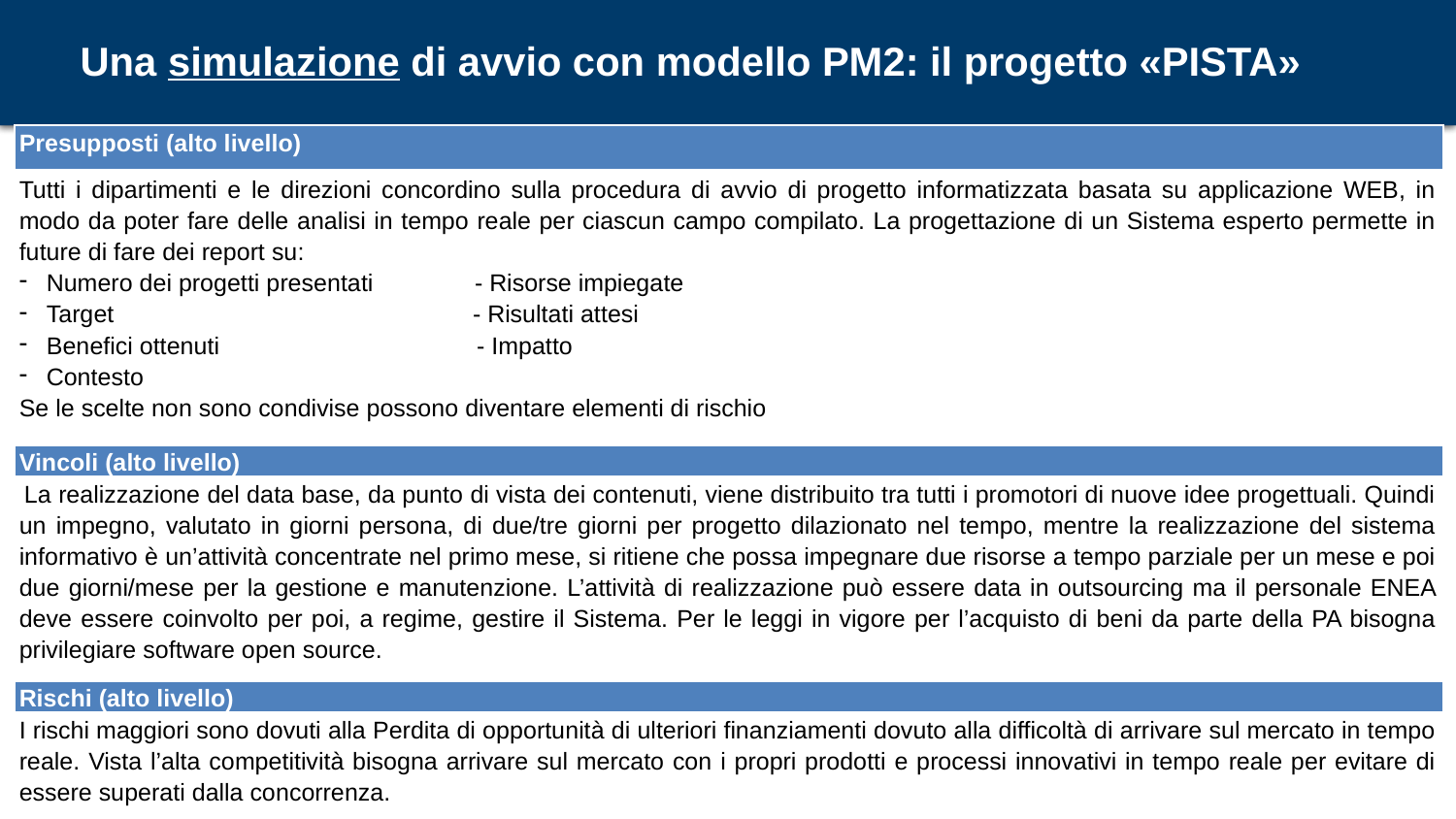

# Una simulazione di avvio con modello PM2: il progetto «PISTA»
| Presupposti (alto livello) |
| --- |
| Tutti i dipartimenti e le direzioni concordino sulla procedura di avvio di progetto informatizzata basata su applicazione WEB, in modo da poter fare delle analisi in tempo reale per ciascun campo compilato. La progettazione di un Sistema esperto permette in future di fare dei report su: Numero dei progetti presentati - Risorse impiegate Target - Risultati attesi Benefici ottenuti - Impatto Contesto Se le scelte non sono condivise possono diventare elementi di rischio |
| Vincoli (alto livello) |
| La realizzazione del data base, da punto di vista dei contenuti, viene distribuito tra tutti i promotori di nuove idee progettuali. Quindi un impegno, valutato in giorni persona, di due/tre giorni per progetto dilazionato nel tempo, mentre la realizzazione del sistema informativo è un’attività concentrate nel primo mese, si ritiene che possa impegnare due risorse a tempo parziale per un mese e poi due giorni/mese per la gestione e manutenzione. L’attività di realizzazione può essere data in outsourcing ma il personale ENEA deve essere coinvolto per poi, a regime, gestire il Sistema. Per le leggi in vigore per l’acquisto di beni da parte della PA bisogna privilegiare software open source. |
| Rischi (alto livello) |
| I rischi maggiori sono dovuti alla Perdita di opportunità di ulteriori finanziamenti dovuto alla difficoltà di arrivare sul mercato in tempo reale. Vista l’alta competitività bisogna arrivare sul mercato con i propri prodotti e processi innovativi in tempo reale per evitare di essere superati dalla concorrenza. |
34